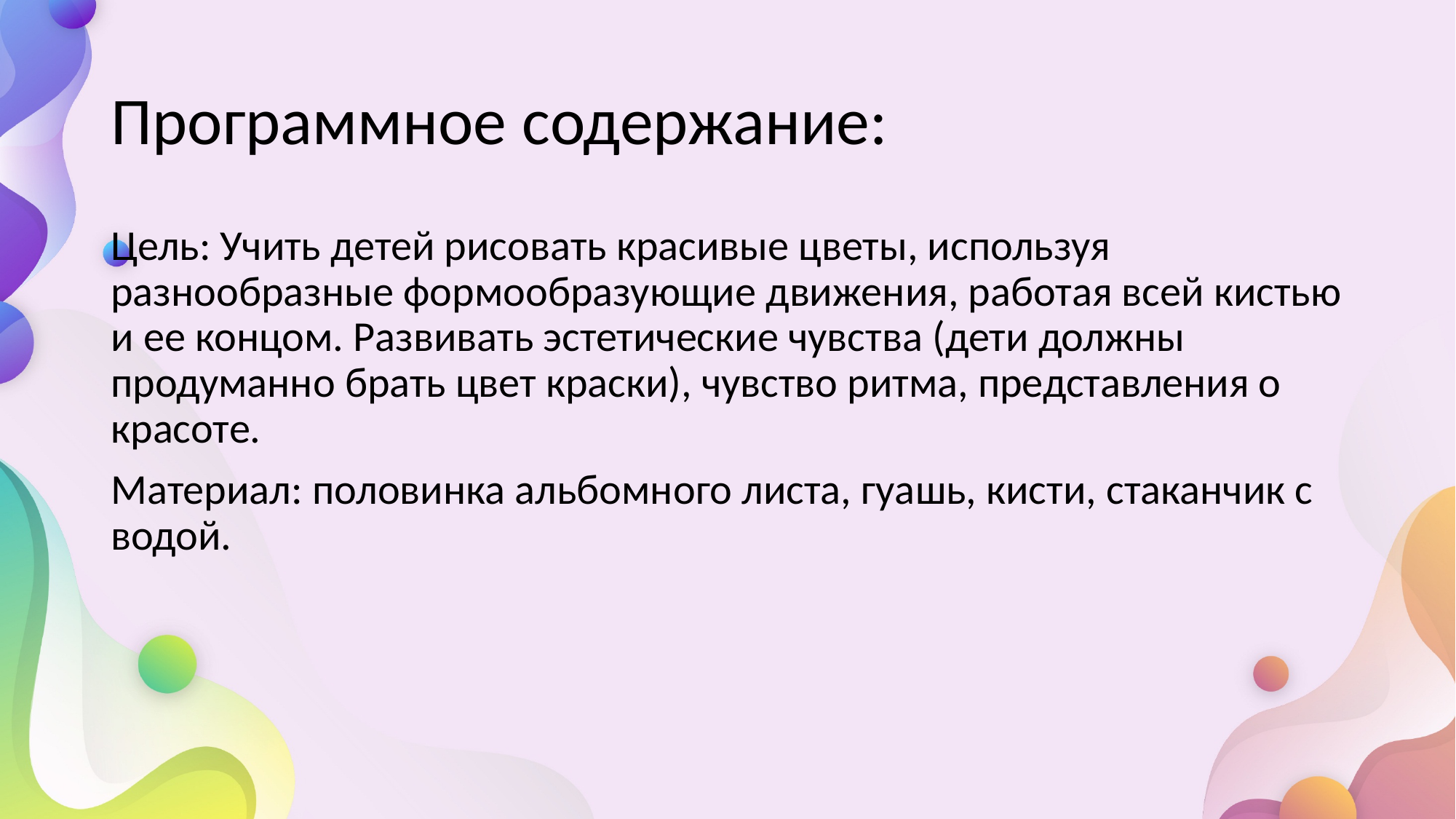

# Программное содержание:
Цель: Учить детей рисовать красивые цветы, используя разнообразные формообразующие движения, работая всей кистью и ее концом. Развивать эстетические чувства (дети должны продуманно брать цвет краски), чувство ритма, представления о красоте.
Материал: половинка альбомного листа, гуашь, кисти, стаканчик с водой.